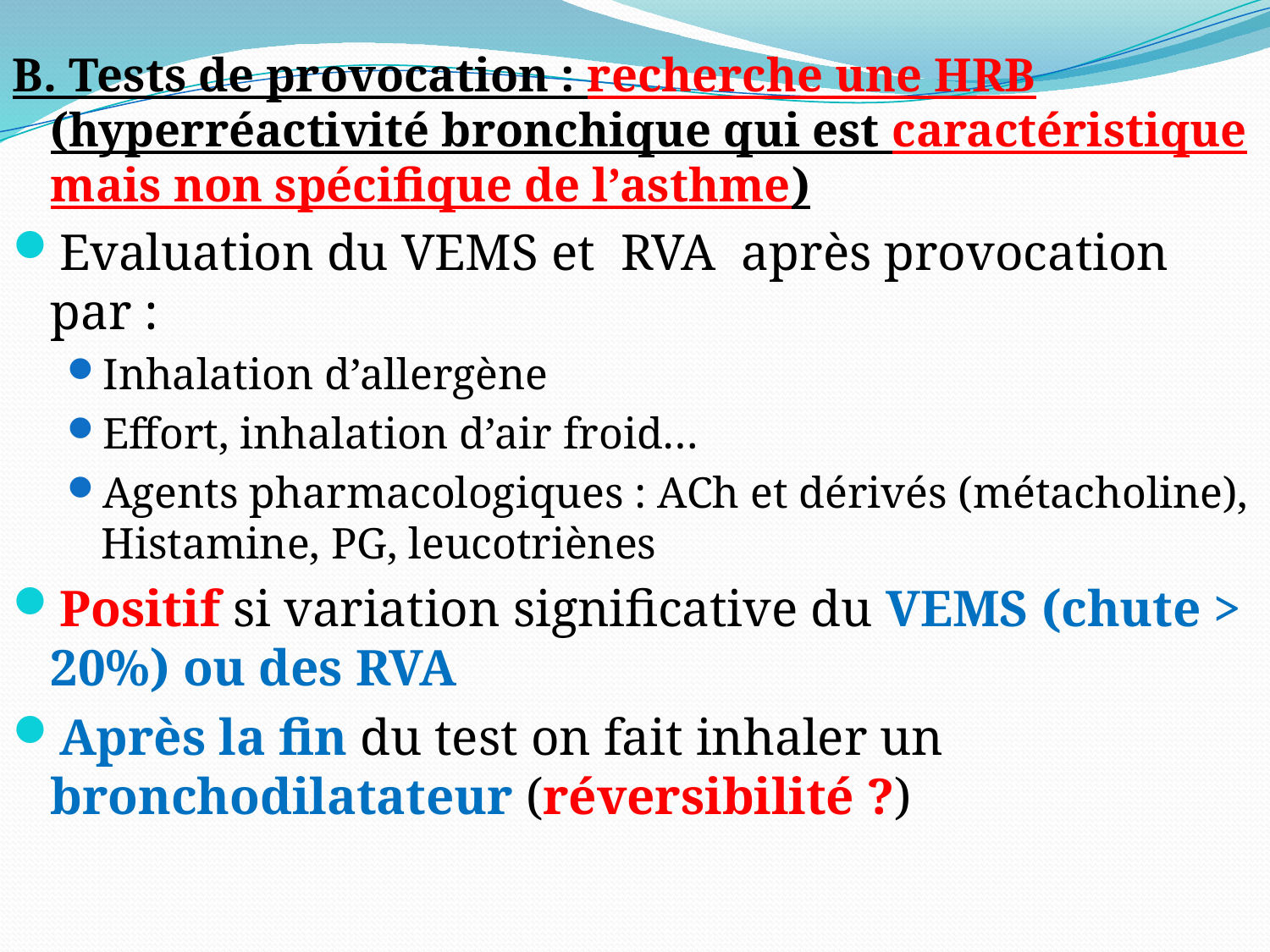

B. Tests de provocation : recherche une HRB (hyperréactivité bronchique qui est caractéristique mais non spécifique de l’asthme)
Evaluation du VEMS et  RVA  après provocation par :
Inhalation d’allergène
Effort, inhalation d’air froid…
Agents pharmacologiques : ACh et dérivés (métacholine), Histamine, PG, leucotriènes
Positif si variation significative du VEMS (chute > 20%) ou des RVA
Après la fin du test on fait inhaler un bronchodilatateur (réversibilité ?)